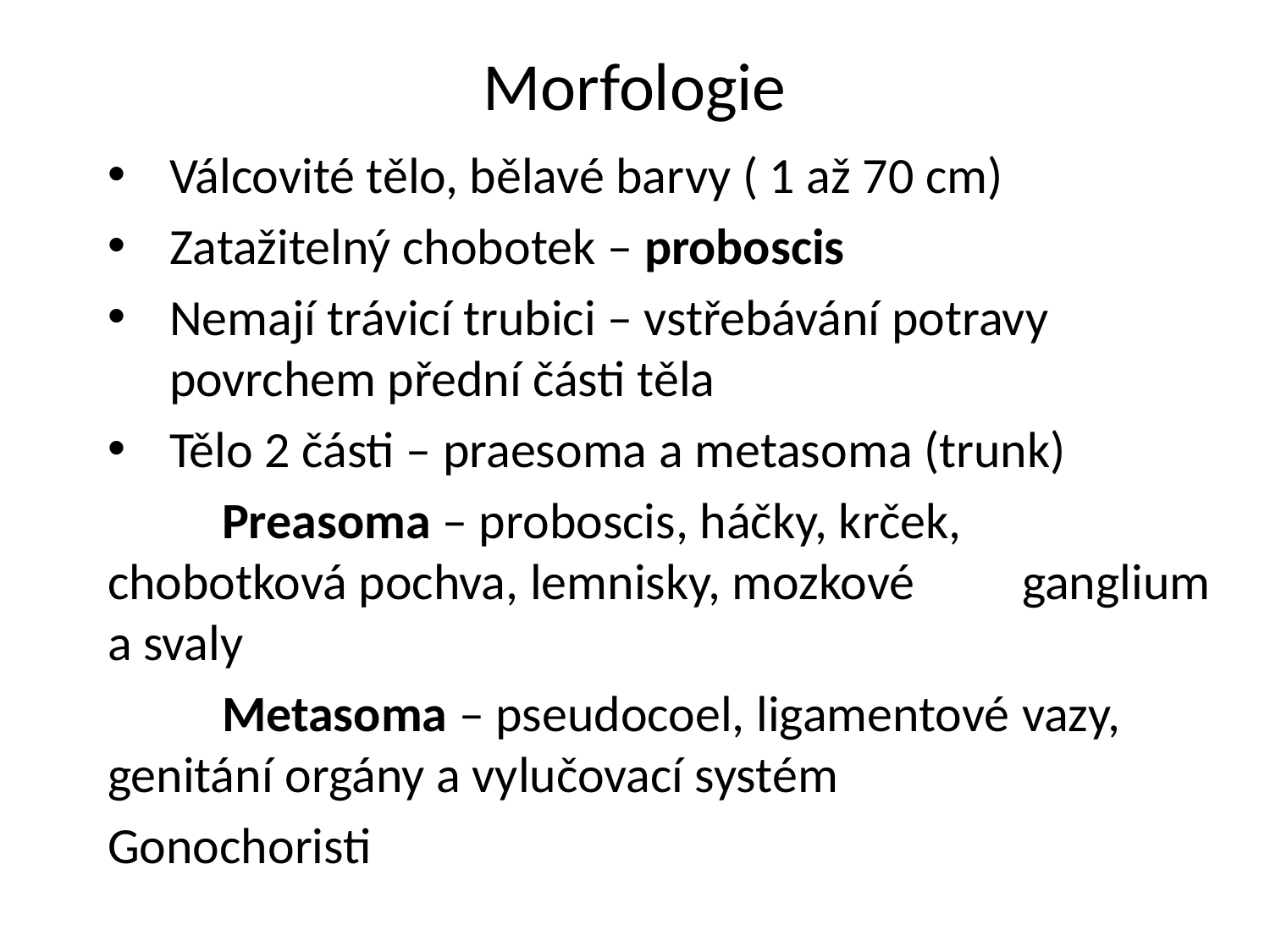

# Morfologie
Válcovité tělo, bělavé barvy ( 1 až 70 cm)
Zatažitelný chobotek – proboscis
Nemají trávicí trubici – vstřebávání potravy  				povrchem přední části těla
Tělo 2 části – praesoma a metasoma (trunk)
	Preasoma – proboscis, háčky, krček, 	chobotková pochva, lemnisky, mozkové 	ganglium a svaly
	Metasoma – pseudocoel, ligamentové 	vazy, genitání orgány a vylučovací systém
Gonochoristi